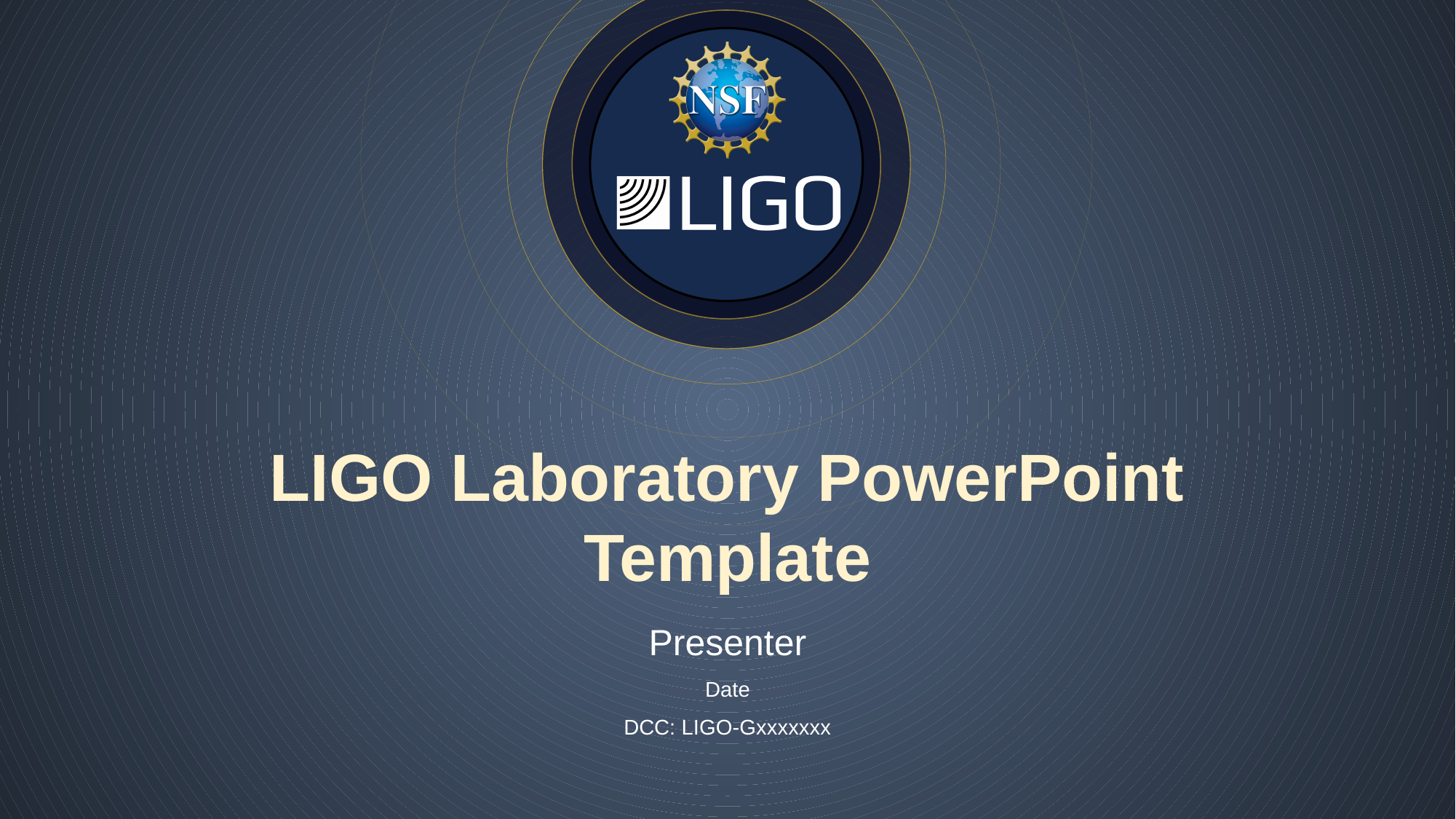

LIGO Laboratory PowerPoint Template
Presenter
Date
DCC: LIGO-Gxxxxxxx